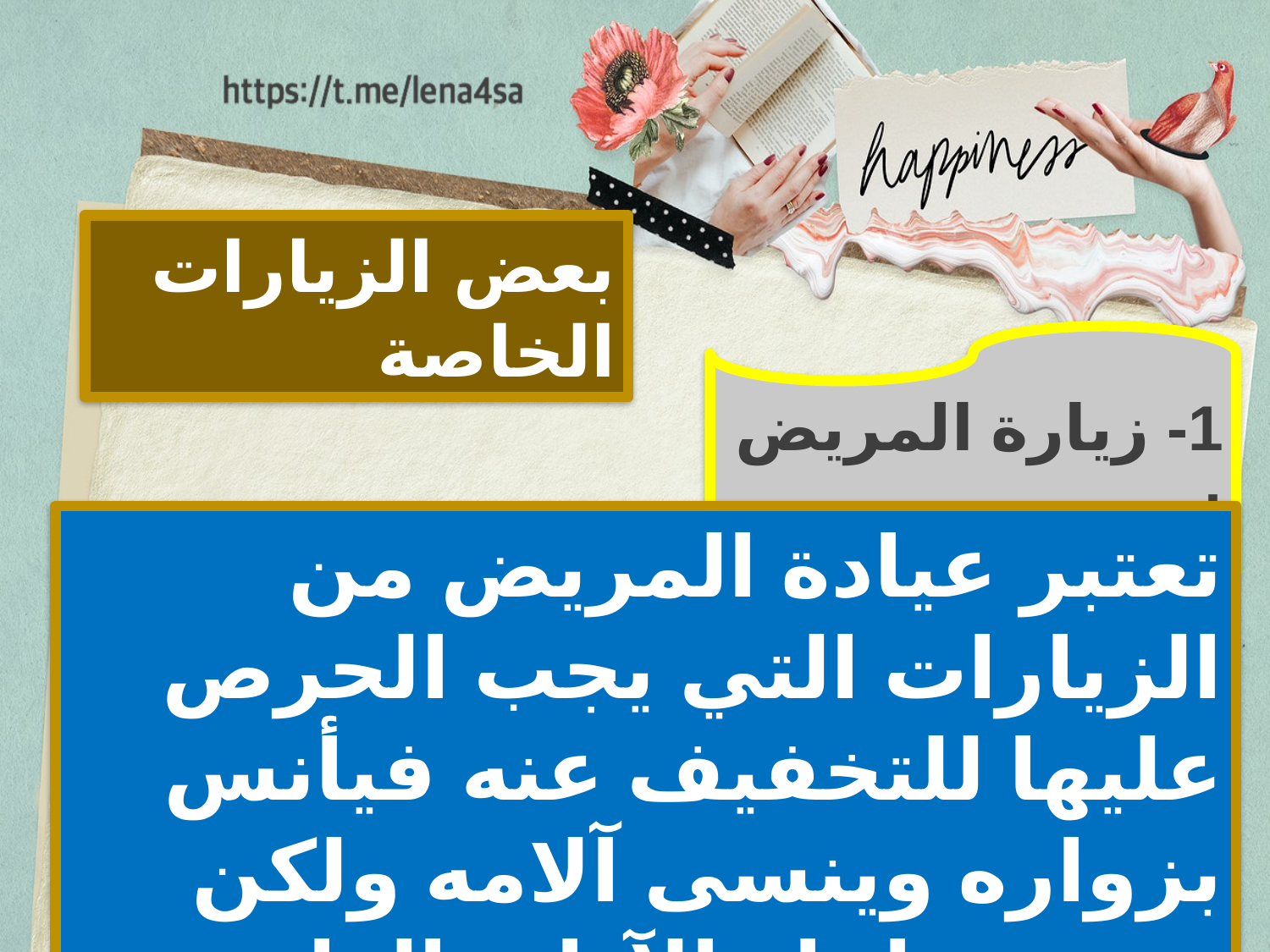

بعض الزيارات الخاصة
1- زيارة المريض :
تعتبر عيادة المريض من الزيارات التي يجب الحرص عليها للتخفيف عنه فيأنس بزواره وينسى آلامه ولكن يجب مراعاة الآداب العامة لهذه الزيارة